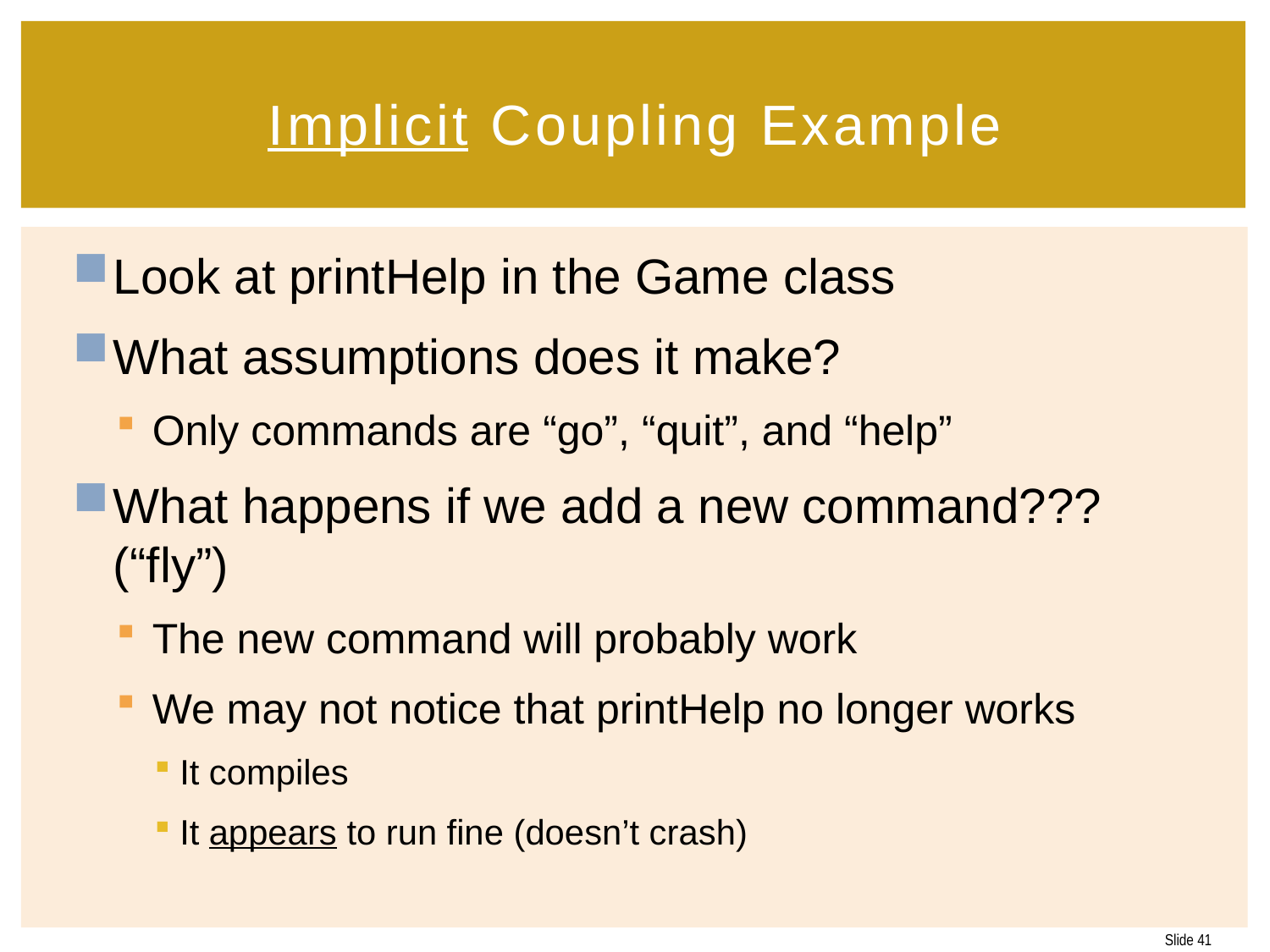

# Implicit Coupling Example
Look at printHelp in the Game class
What assumptions does it make?
Only commands are “go”, “quit”, and “help”
What happens if we add a new command??? (“fly”)
The new command will probably work
We may not notice that printHelp no longer works
It compiles
It appears to run fine (doesn’t crash)